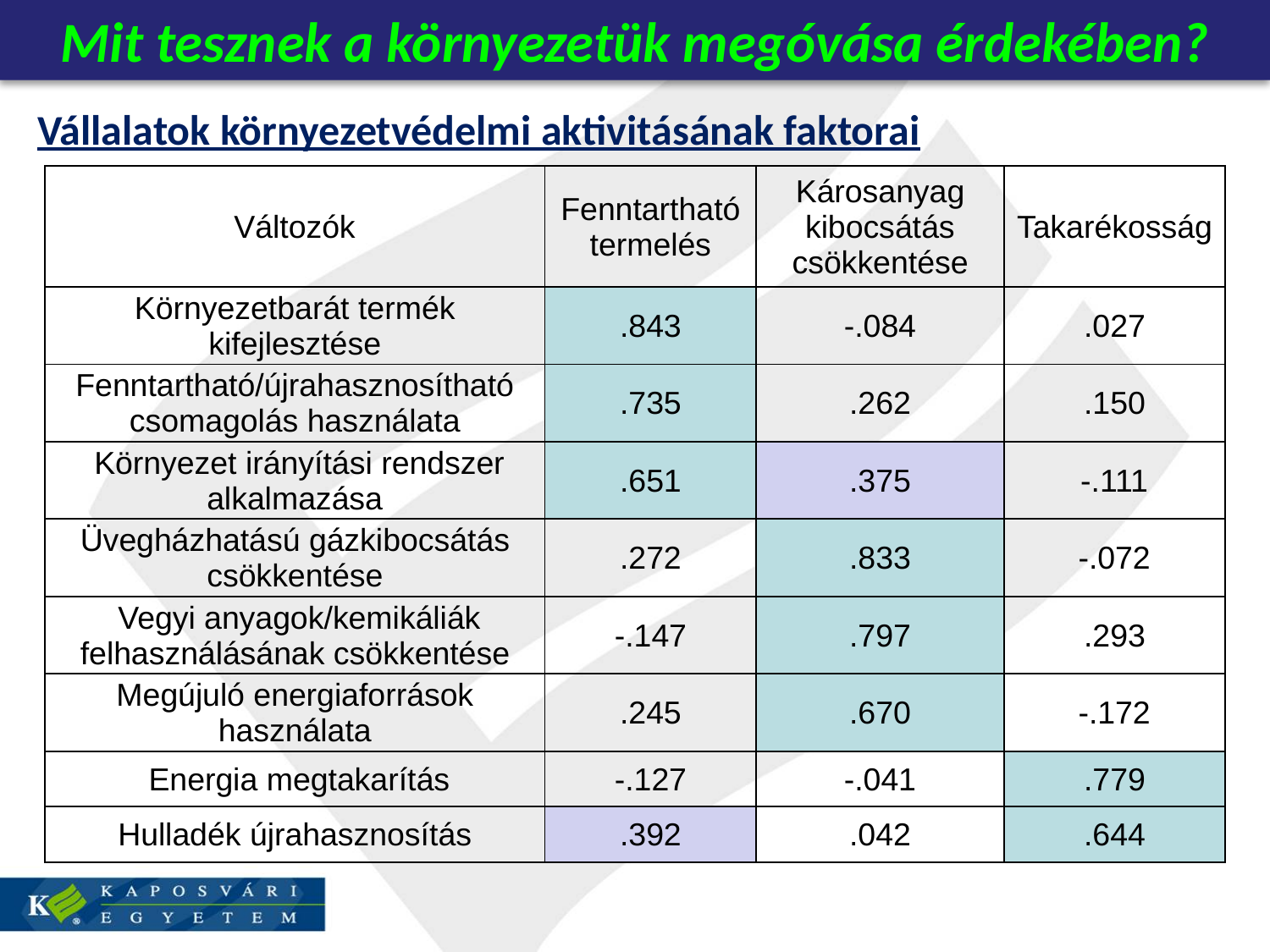

Mit tesznek a környezetük megóvása érdekében?
Vállalatok környezetvédelmi aktivitásának faktorai
| Változók | Fenntartható termelés | Károsanyag kibocsátás csökkentése | Takarékosság |
| --- | --- | --- | --- |
| Környezetbarát termék kifejlesztése | .843 | -.084 | .027 |
| Fenntartható/újrahasznosítható csomagolás használata | .735 | .262 | .150 |
| Környezet irányítási rendszer alkalmazása | .651 | .375 | -.111 |
| Üvegházhatású gázkibocsátás csökkentése | .272 | .833 | -.072 |
| Vegyi anyagok/kemikáliák felhasználásának csökkentése | -.147 | .797 | .293 |
| Megújuló energiaforrások használata | .245 | .670 | -.172 |
| Energia megtakarítás | -.127 | -.041 | .779 |
| Hulladék újrahasznosítás | .392 | .042 | .644 |